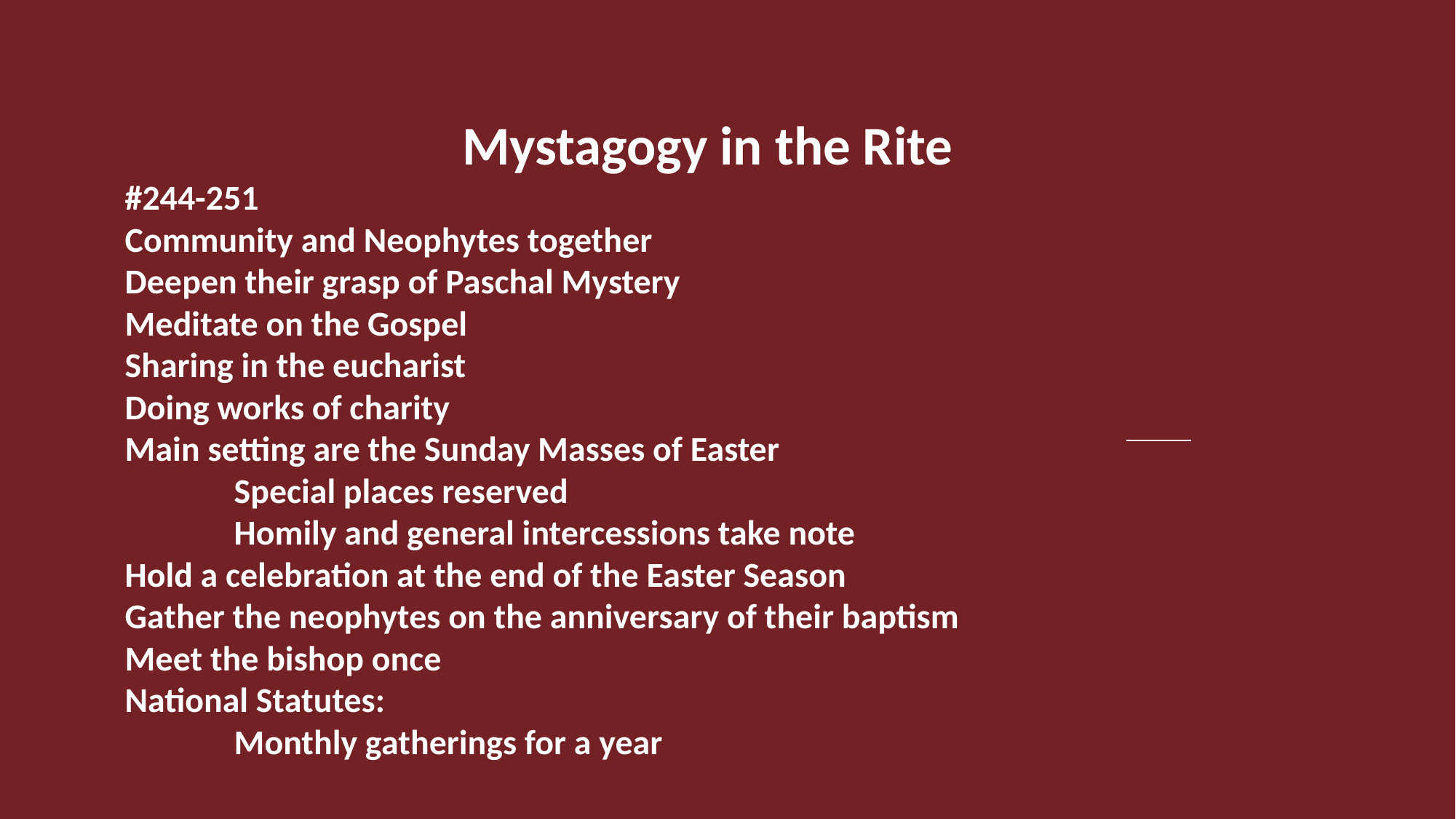

#

  			 Mystagogy in the Rite
#244-251
Community and Neophytes together
Deepen their grasp of Paschal Mystery
Meditate on the Gospel
Sharing in the eucharist
Doing works of charity
Main setting are the Sunday Masses of Easter
	Special places reserved
	Homily and general intercessions take note
Hold a celebration at the end of the Easter Season
Gather the neophytes on the anniversary of their baptism
Meet the bishop once
National Statutes:
	Monthly gatherings for a year